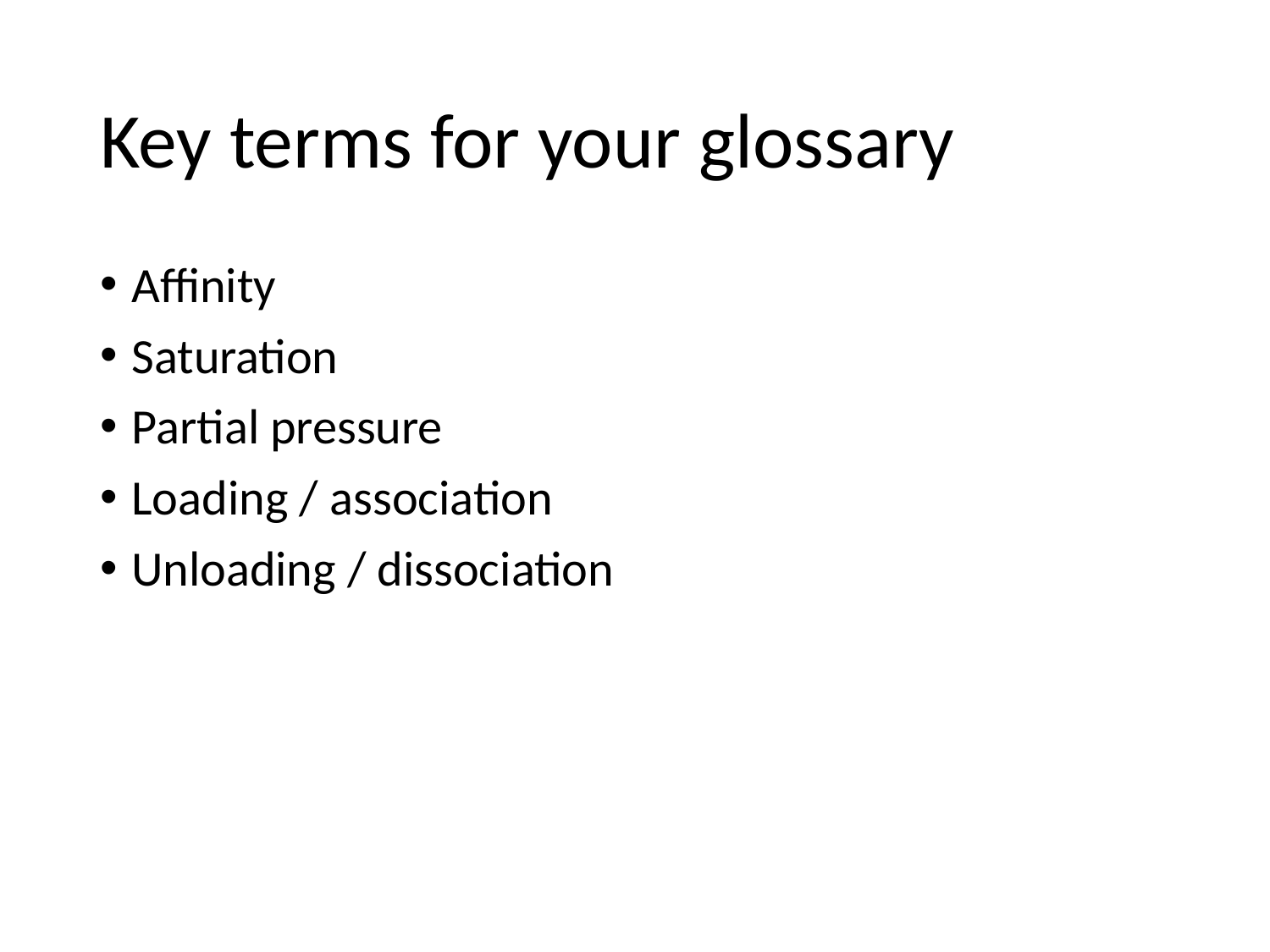

# Key terms for your glossary
Affinity
Saturation
Partial pressure
Loading / association
Unloading / dissociation